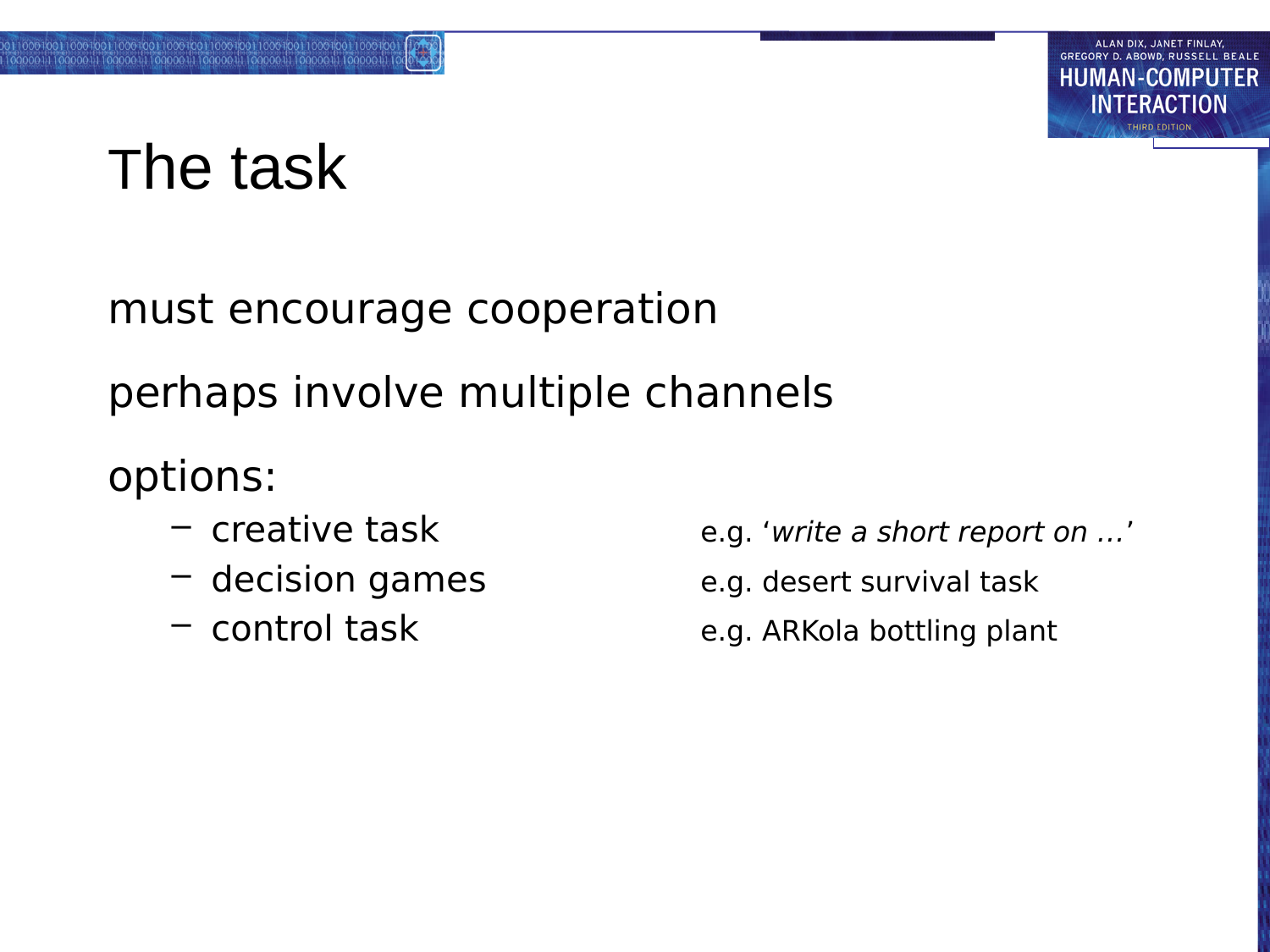

# The task
must encourage cooperation

perhaps involve multiple channels

options:
creative task	e.g. ‘write a short report on …’
decision games	e.g. desert survival task
control task	e.g. ARKola bottling plant